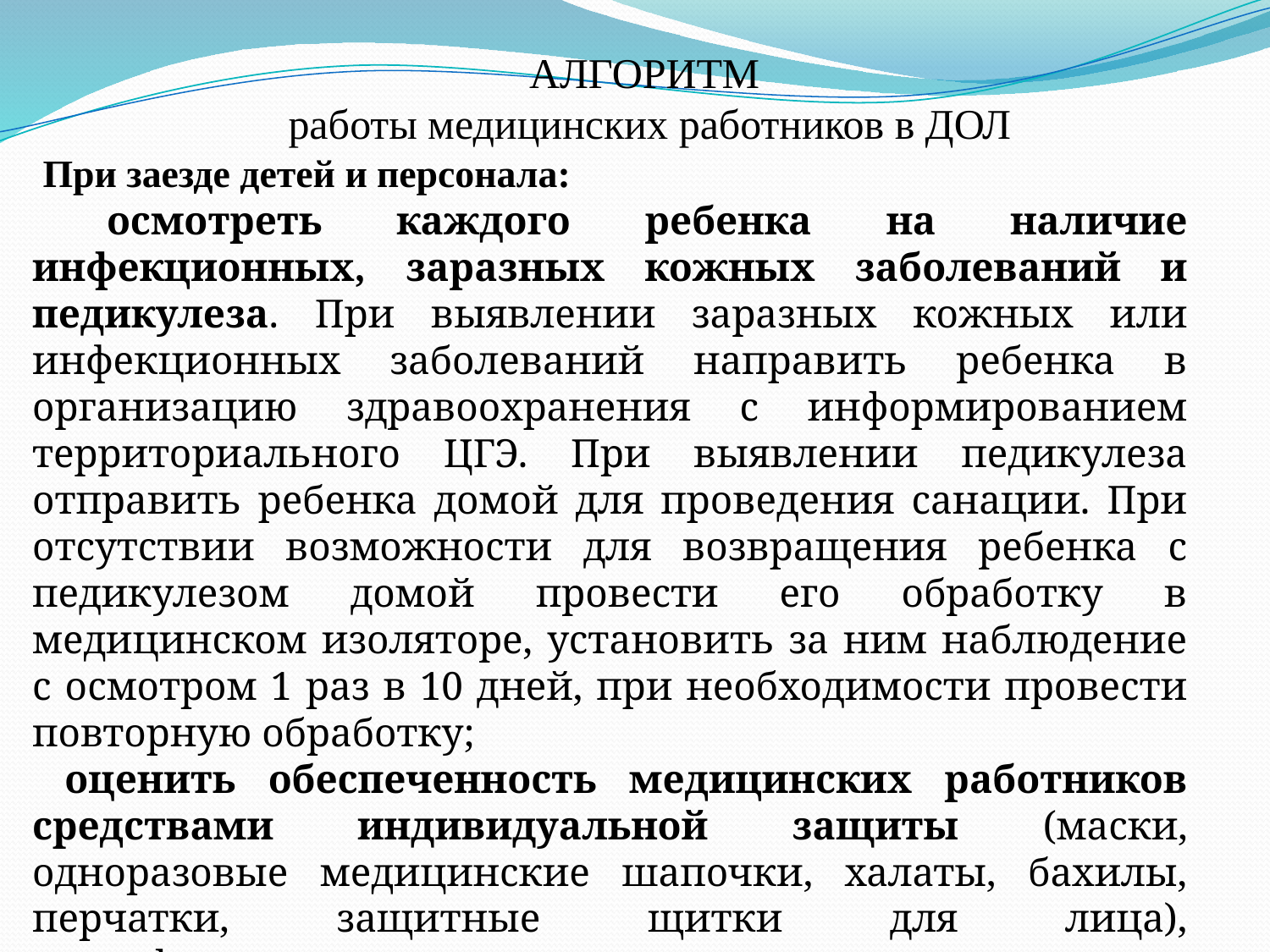

АЛГОРИТМ
работы медицинских работников в ДОЛ
 При заезде детей и персонала:
 осмотреть каждого ребенка на наличие инфекционных, заразных кожных заболеваний и педикулеза. При выявлении заразных кожных или инфекционных заболеваний направить ребенка в организацию здравоохранения с информированием территориального ЦГЭ. При выявлении педикулеза отправить ребенка домой для проведения санации. При отсутствии возможности для возвращения ребенка с педикулезом домой провести его обработку в медицинском изоляторе, установить за ним наблюдение с осмотром 1 раз в 10 дней, при необходимости провести повторную обработку;
 оценить обеспеченность медицинских работников средствами индивидуальной защиты (маски, одноразовые медицинские шапочки, халаты, бахилы, перчатки, защитные щитки для лица), дезинфицирующими средствами с вирулицидным действием, антисептиками для обработки рук из расчета не менее чем на оздоровительную